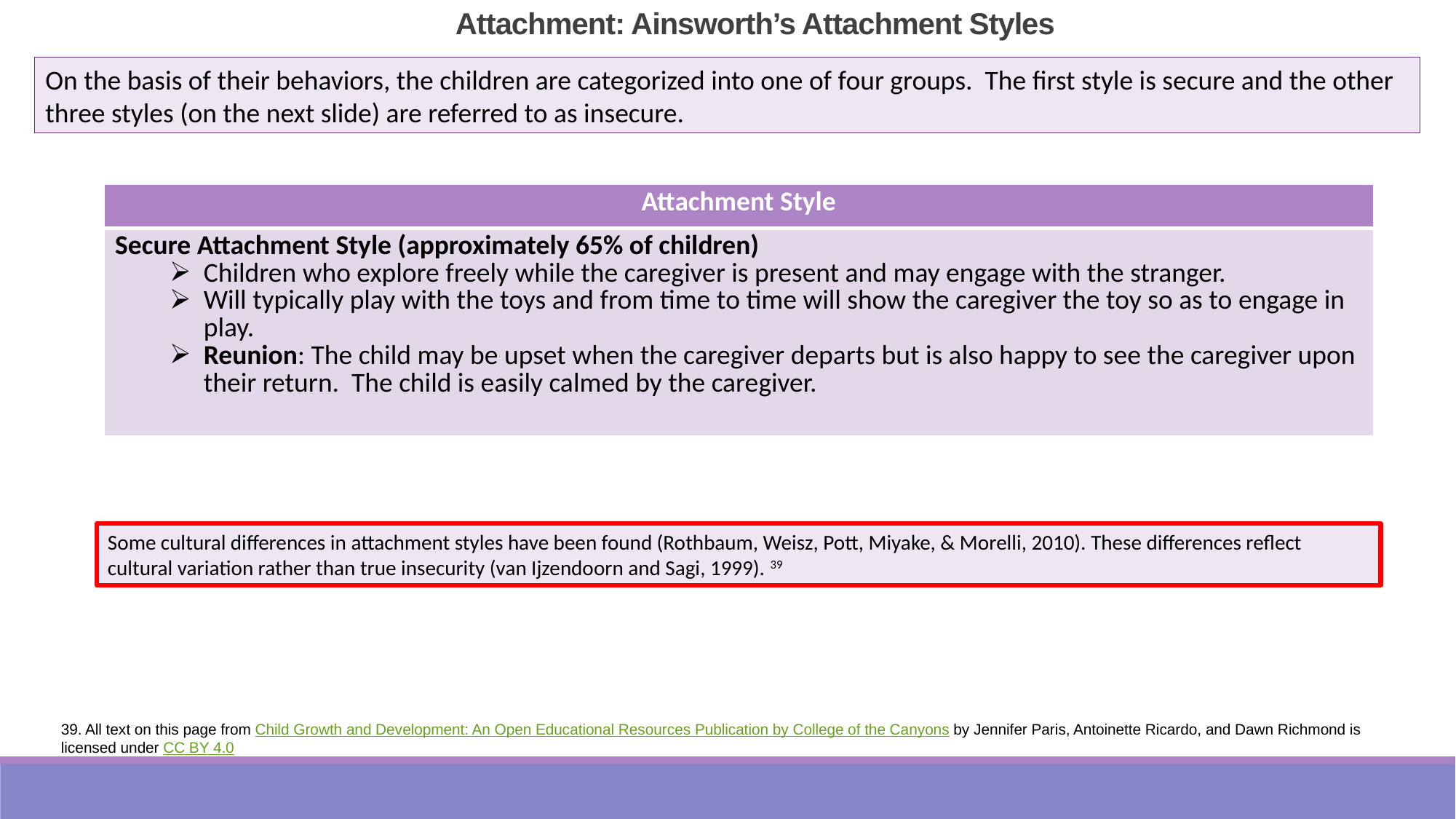

Attachment: Ainsworth’s Attachment Styles
On the basis of their behaviors, the children are categorized into one of four groups.  The first style is secure and the other three styles (on the next slide) are referred to as insecure.
| Attachment Style |
| --- |
| Secure Attachment Style (approximately 65% of children) Children who explore freely while the caregiver is present and may engage with the stranger. Will typically play with the toys and from time to time will show the caregiver the toy so as to engage in play. Reunion: The child may be upset when the caregiver departs but is also happy to see the caregiver upon their return. The child is easily calmed by the caregiver. |
Some cultural differences in attachment styles have been found (Rothbaum, Weisz, Pott, Miyake, & Morelli, 2010). These differences reflect cultural variation rather than true insecurity (van Ijzendoorn and Sagi, 1999). 39
39. All text on this page from Child Growth and Development: An Open Educational Resources Publication by College of the Canyons by Jennifer Paris, Antoinette Ricardo, and Dawn Richmond is licensed under CC BY 4.0